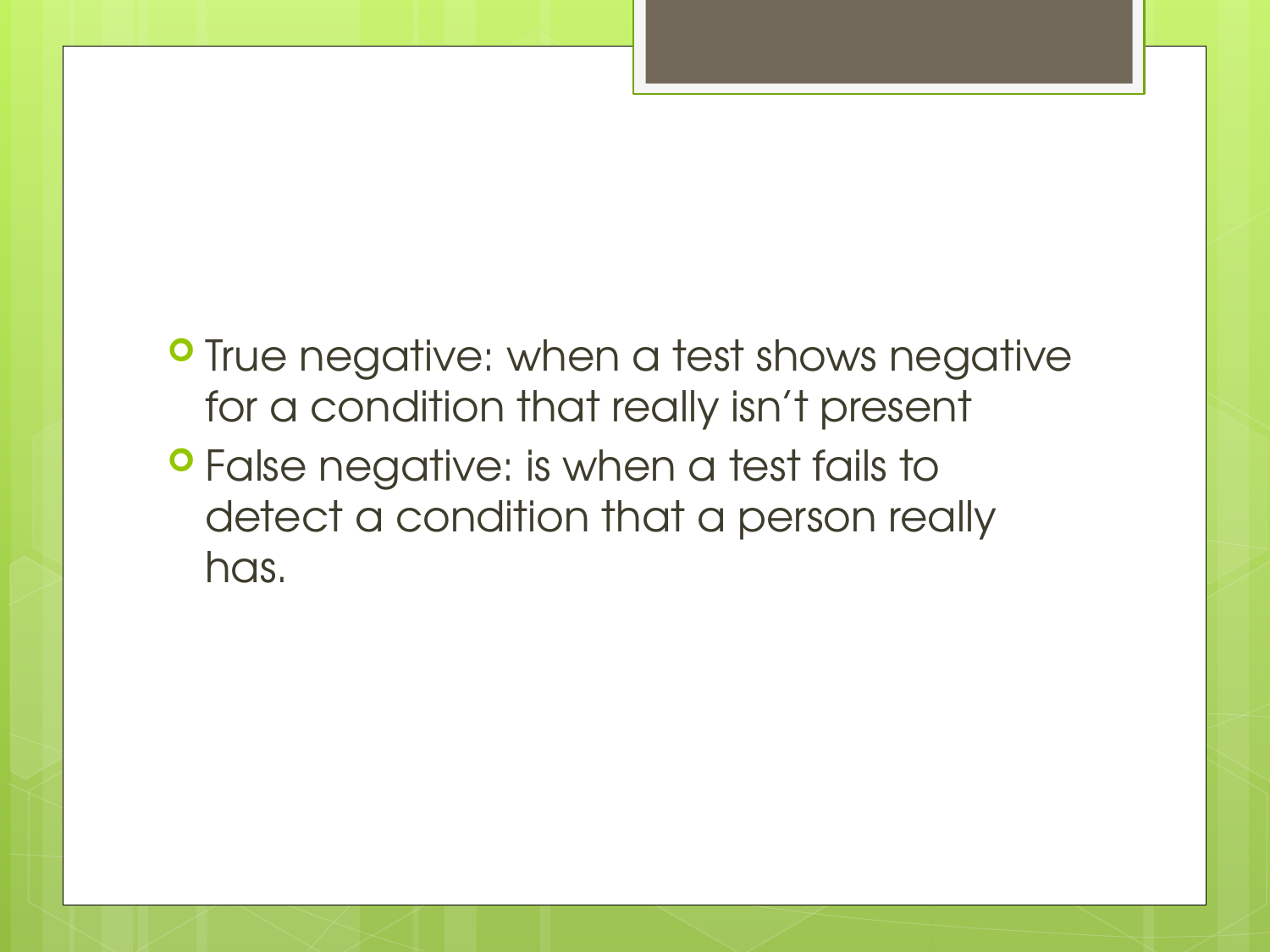

#
True negative: when a test shows negative for a condition that really isn’t present
False negative: is when a test fails to detect a condition that a person really has.